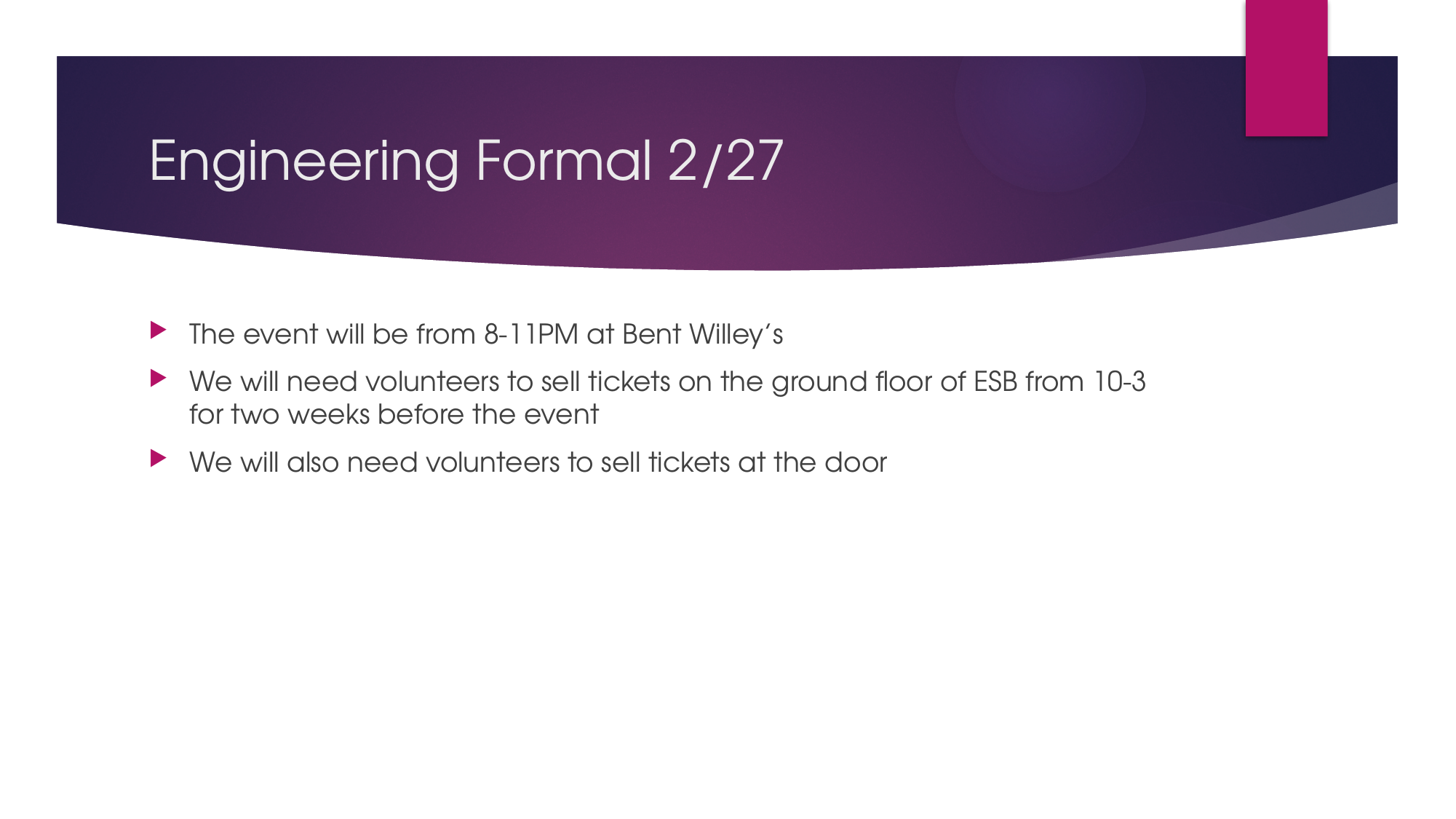

# Engineering Formal 2/27
The event will be from 8-11PM at Bent Willey’s
We will need volunteers to sell tickets on the ground floor of ESB from 10-3 for two weeks before the event
We will also need volunteers to sell tickets at the door